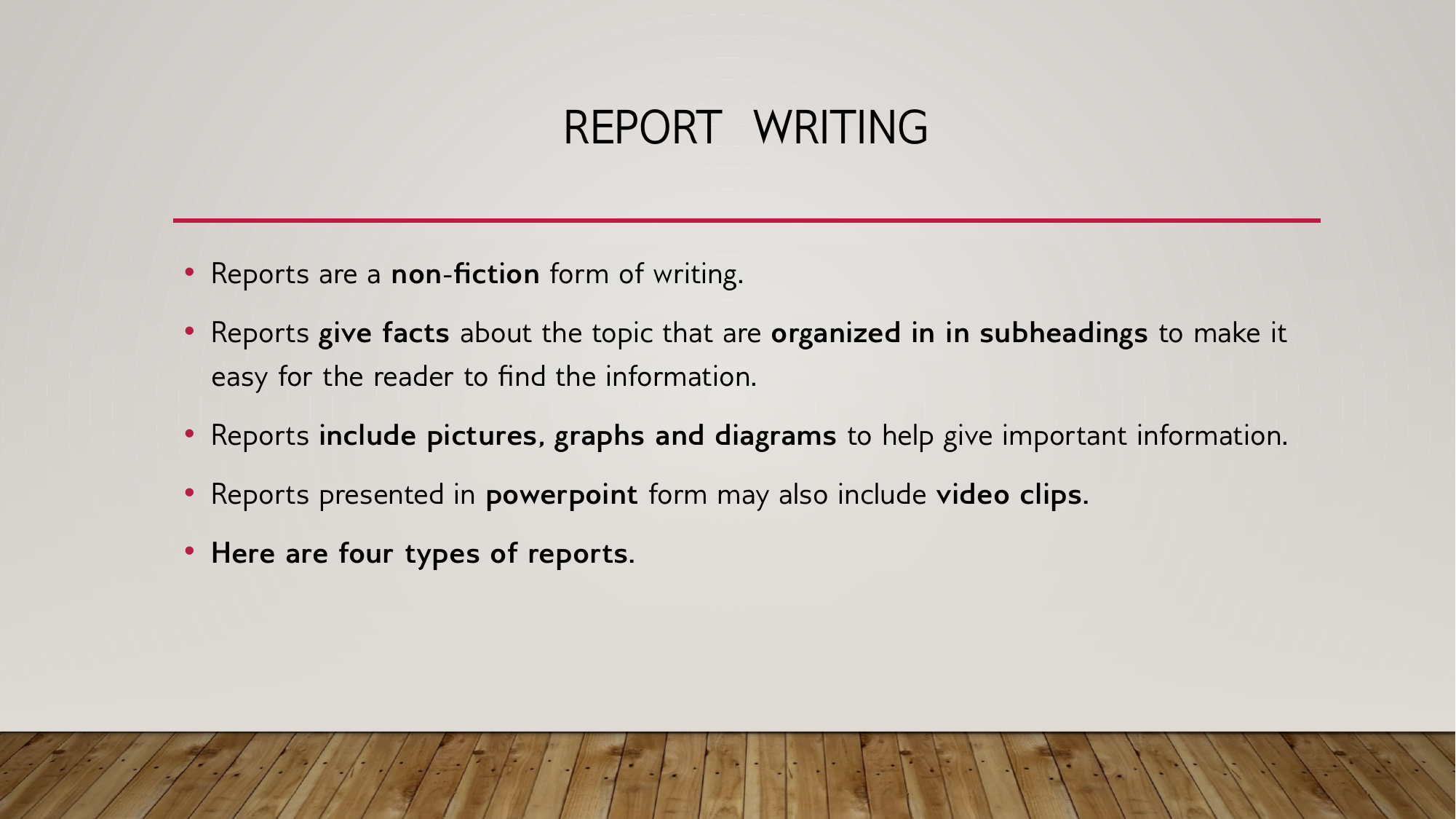

# Report  Writing
Reports are a non-fiction form of writing.
Reports give facts about the topic that are organized in in subheadings to make it easy for the reader to find the information.
Reports include pictures, graphs and diagrams to help give important information.
Reports presented in powerpoint form may also include video clips.
Here are four types of reports.